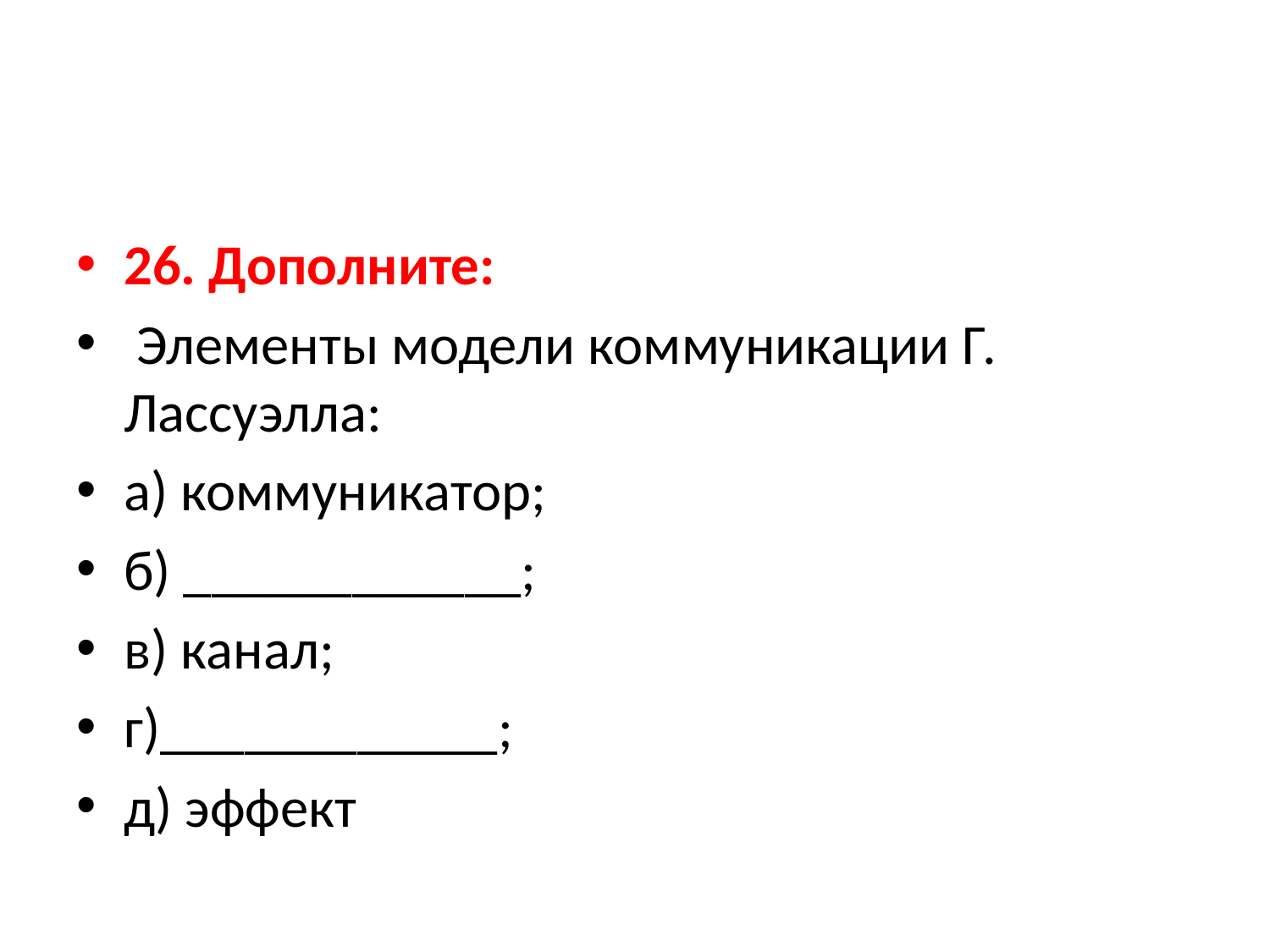

26. Дополните:
 Элементы модели коммуникации Г. Лассуэлла:
а) коммуникатор;
б) ____________;
в) канал;
г)____________;
д) эффект